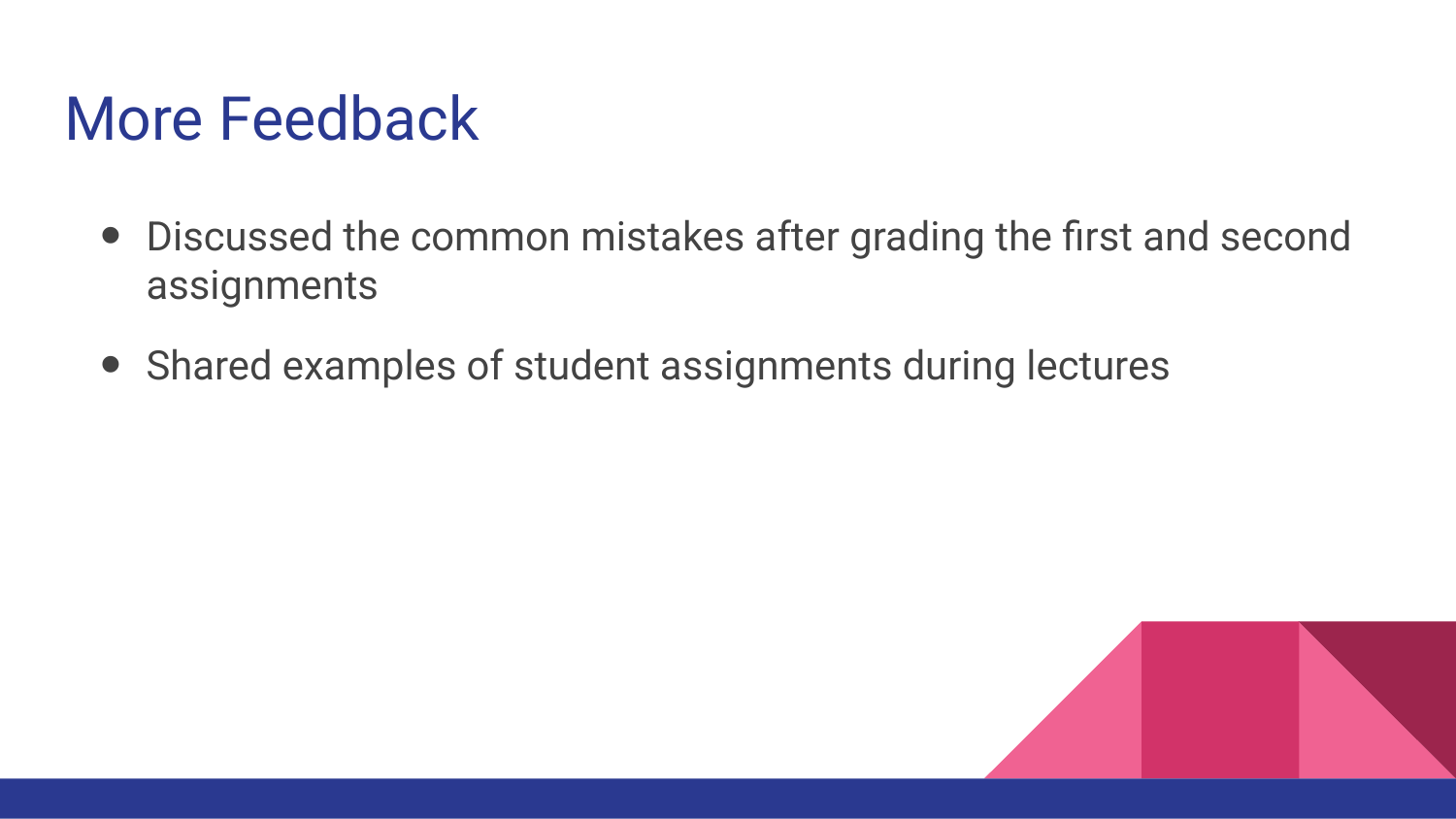

# More Feedback
Discussed the common mistakes after grading the first and second assignments
Shared examples of student assignments during lectures